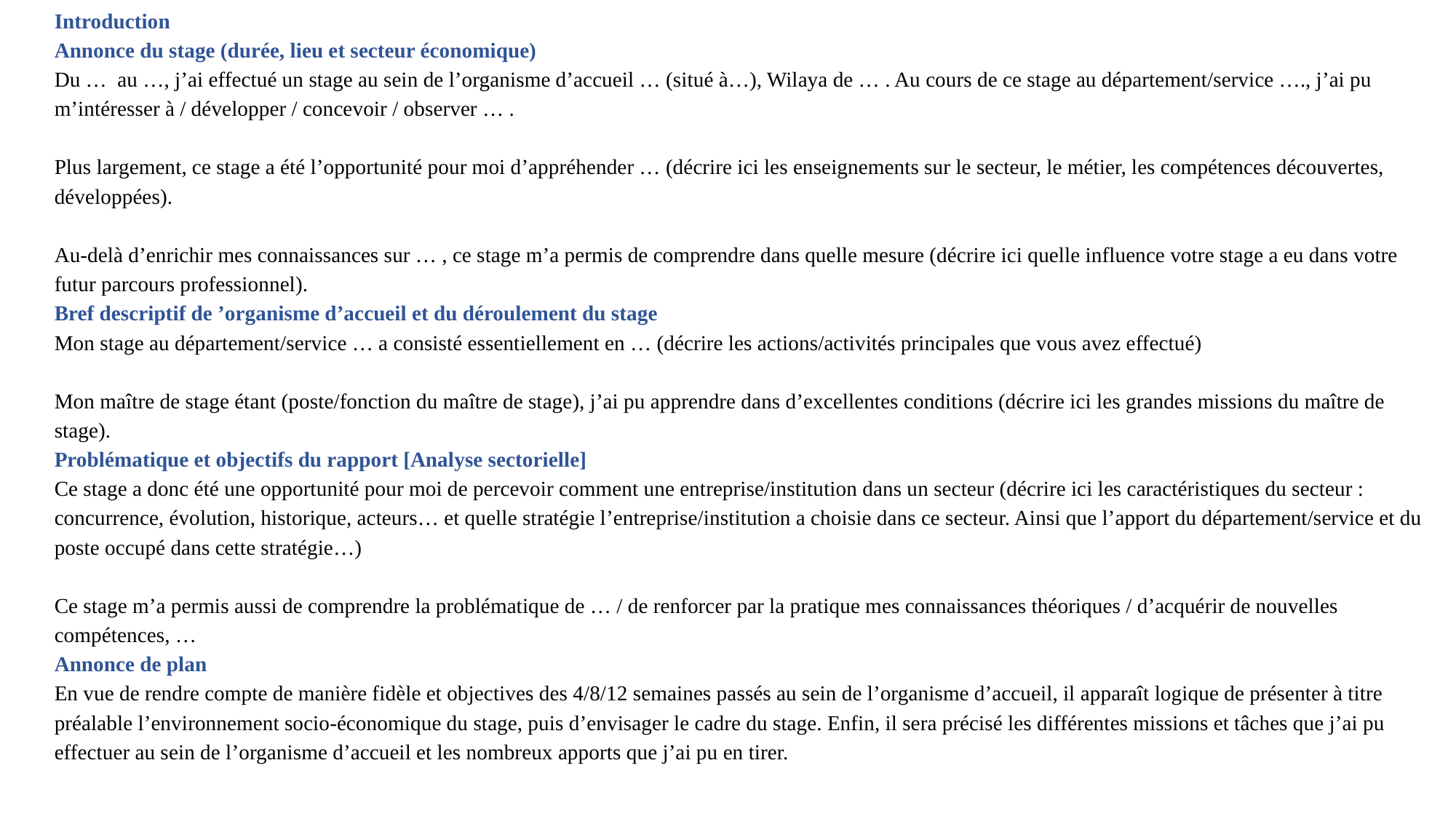

Introduction
Annonce du stage (durée, lieu et secteur économique)
Du …  au …, j’ai effectué un stage au sein de l’organisme d’accueil … (situé à…), Wilaya de … . Au cours de ce stage au département/service …., j’ai pu m’intéresser à / développer / concevoir / observer … .

Plus largement, ce stage a été l’opportunité pour moi d’appréhender … (décrire ici les enseignements sur le secteur, le métier, les compétences découvertes, développées).

Au-delà d’enrichir mes connaissances sur … , ce stage m’a permis de comprendre dans quelle mesure (décrire ici quelle influence votre stage a eu dans votre futur parcours professionnel).
Bref descriptif de ’organisme d’accueil et du déroulement du stage
Mon stage au département/service … a consisté essentiellement en … (décrire les actions/activités principales que vous avez effectué)

Mon maître de stage étant (poste/fonction du maître de stage), j’ai pu apprendre dans d’excellentes conditions (décrire ici les grandes missions du maître de stage).
Problématique et objectifs du rapport [Analyse sectorielle]
Ce stage a donc été une opportunité pour moi de percevoir comment une entreprise/institution dans un secteur (décrire ici les caractéristiques du secteur : concurrence, évolution, historique, acteurs… et quelle stratégie l’entreprise/institution a choisie dans ce secteur. Ainsi que l’apport du département/service et du poste occupé dans cette stratégie…)

Ce stage m’a permis aussi de comprendre la problématique de … / de renforcer par la pratique mes connaissances théoriques / d’acquérir de nouvelles compétences, …
Annonce de plan
En vue de rendre compte de manière fidèle et objectives des 4/8/12 semaines passés au sein de l’organisme d’accueil, il apparaît logique de présenter à titre préalable l’environnement socio-économique du stage, puis d’envisager le cadre du stage. Enfin, il sera précisé les différentes missions et tâches que j’ai pu effectuer au sein de l’organisme d’accueil et les nombreux apports que j’ai pu en tirer.